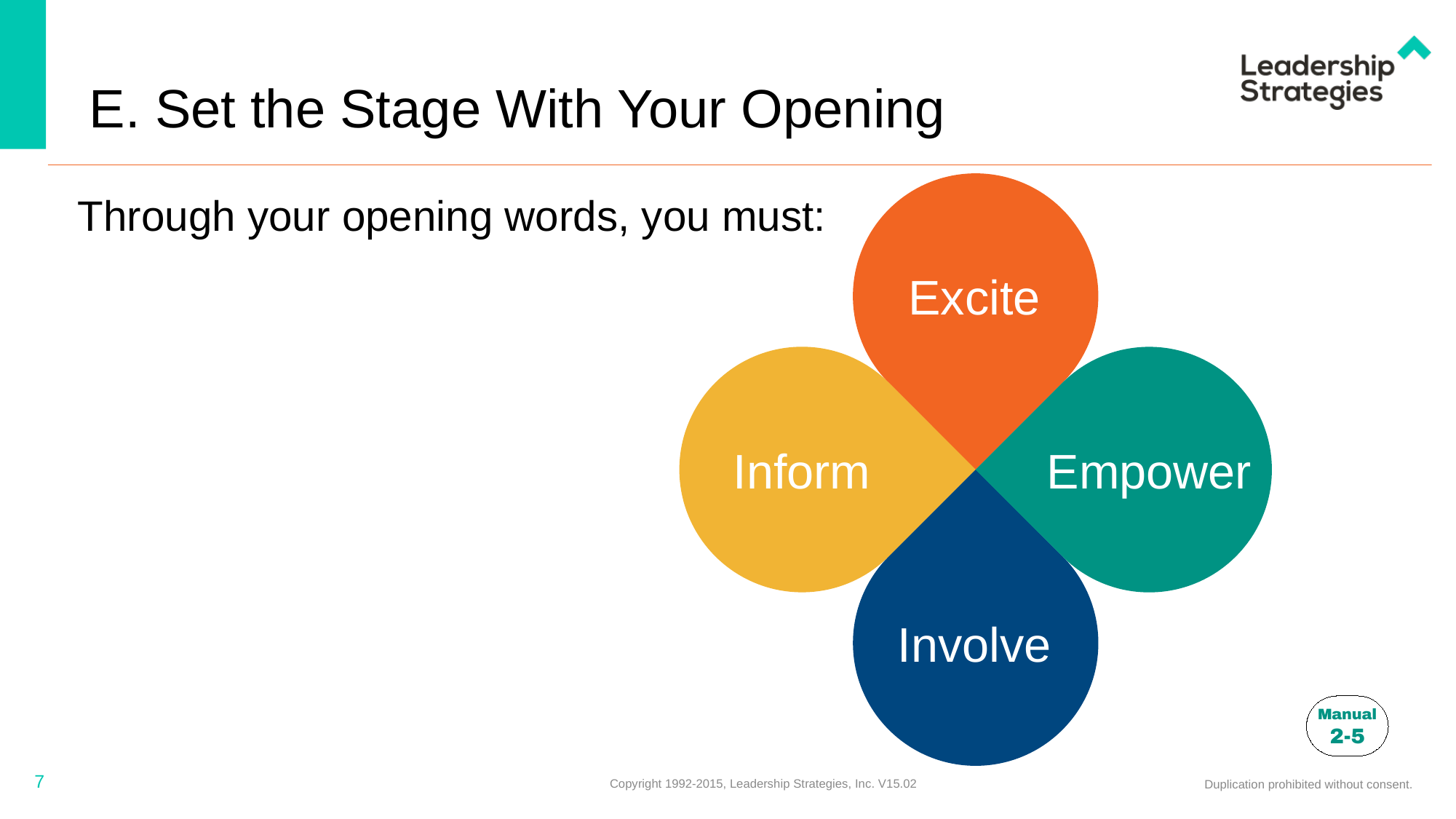

# E. Set the Stage With Your Opening

Excite
Through your opening words, you must:

Inform

Empower

Involve
Manual
2-5
7
Copyright 1992-2015, Leadership Strategies, Inc. V15.02